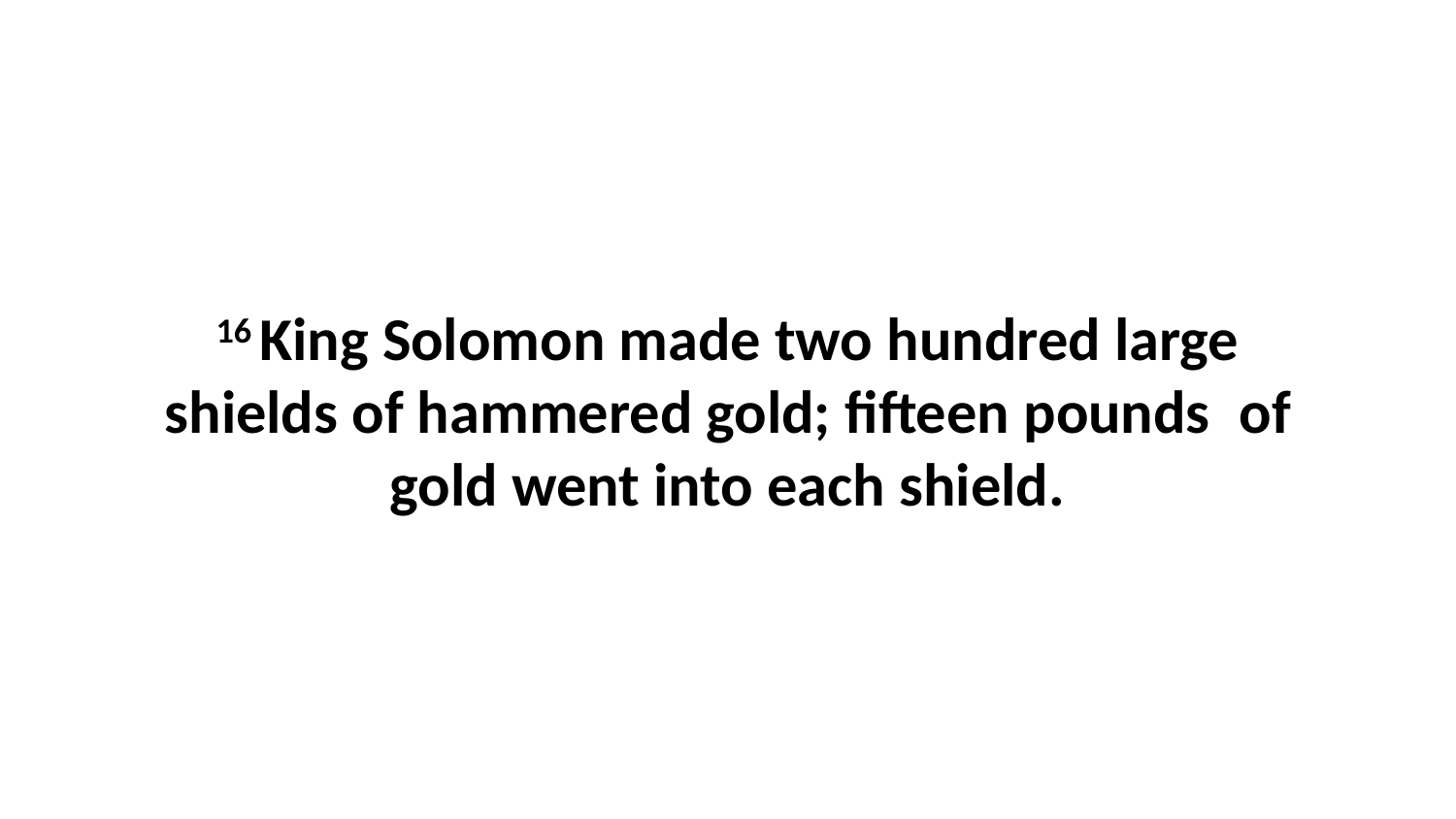

16 King Solomon made two hundred large shields of hammered gold; fifteen pounds  of gold went into each shield.